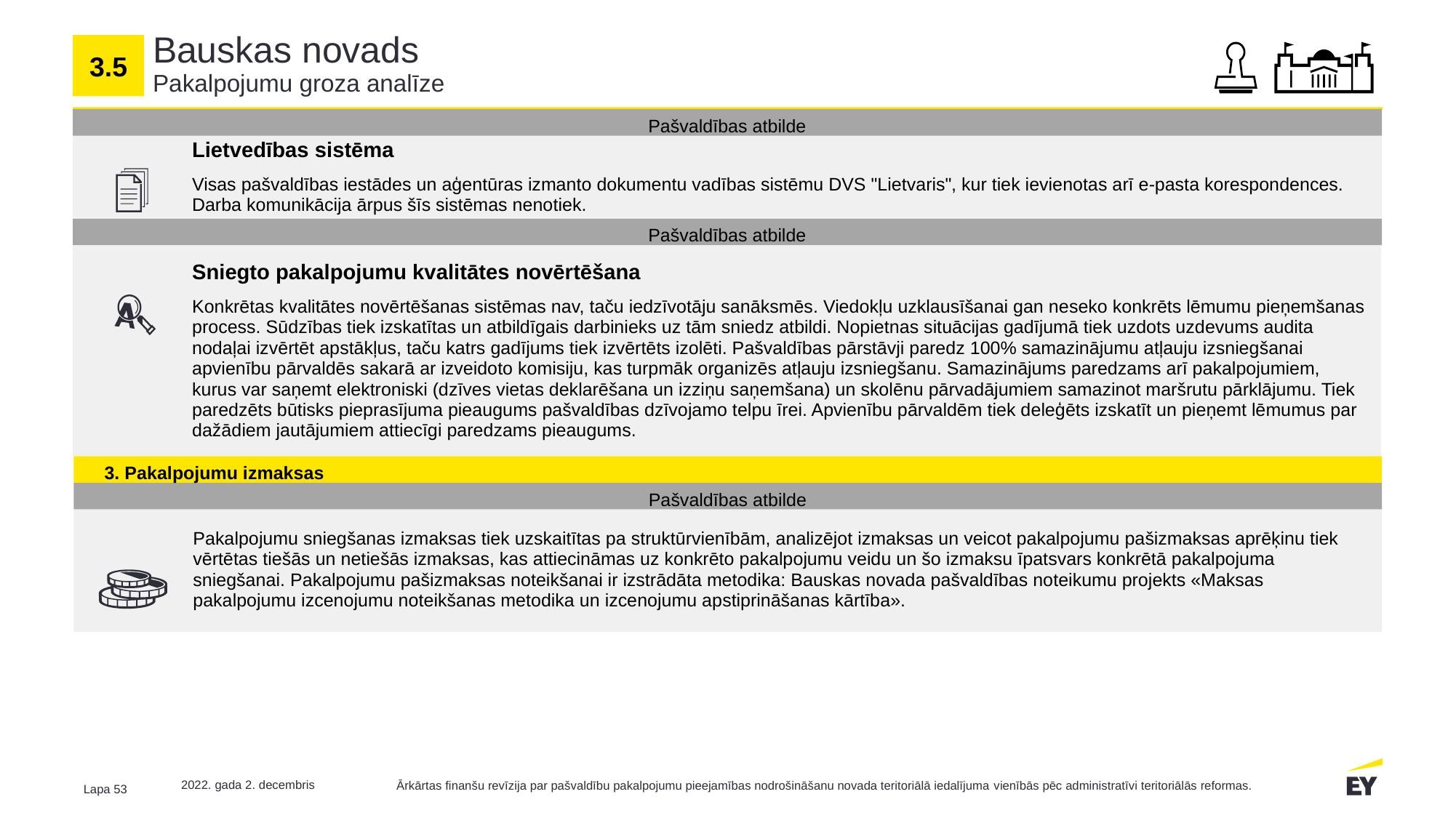

# Bauskas novads
3.5

Pakalpojumu groza analīze
Pašvaldības atbilde
Lietvedības sistēma
Visas pašvaldības iestādes un aģentūras izmanto dokumentu vadības sistēmu DVS "Lietvaris", kur tiek ievienotas arī e-pasta korespondences. Darba komunikācija ārpus šīs sistēmas nenotiek.

Pašvaldības atbilde
Sniegto pakalpojumu kvalitātes novērtēšana
Konkrētas kvalitātes novērtēšanas sistēmas nav, taču iedzīvotāju sanāksmēs. Viedokļu uzklausīšanai gan neseko konkrēts lēmumu pieņemšanas process. Sūdzības tiek izskatītas un atbildīgais darbinieks uz tām sniedz atbildi. Nopietnas situācijas gadījumā tiek uzdots uzdevums audita nodaļai izvērtēt apstākļus, taču katrs gadījums tiek izvērtēts izolēti. Pašvaldības pārstāvji paredz 100% samazinājumu atļauju izsniegšanai apvienību pārvaldēs sakarā ar izveidoto komisiju, kas turpmāk organizēs atļauju izsniegšanu. Samazinājums paredzams arī pakalpojumiem, kurus var saņemt elektroniski (dzīves vietas deklarēšana un izziņu saņemšana) un skolēnu pārvadājumiem samazinot maršrutu pārklājumu. Tiek paredzēts būtisks pieprasījuma pieaugums pašvaldības dzīvojamo telpu īrei. Apvienību pārvaldēm tiek deleģēts izskatīt un pieņemt lēmumus par dažādiem jautājumiem attiecīgi paredzams pieaugums.

3. Pakalpojumu izmaksas
Pašvaldības atbilde
Pakalpojumu sniegšanas izmaksas tiek uzskaitītas pa struktūrvienībām, analizējot izmaksas un veicot pakalpojumu pašizmaksas aprēķinu tiek vērtētas tiešās un netiešās izmaksas, kas attiecināmas uz konkrēto pakalpojumu veidu un šo izmaksu īpatsvars konkrētā pakalpojuma sniegšanai. Pakalpojumu pašizmaksas noteikšanai ir izstrādāta metodika: Bauskas novada pašvaldības noteikumu projekts «Maksas pakalpojumu izcenojumu noteikšanas metodika un izcenojumu apstiprināšanas kārtība».

2022. gada 2. decembris
Ārkārtas finanšu revīzija par pašvaldību pakalpojumu pieejamības nodrošināšanu novada teritoriālā iedalījuma vienībās pēc administratīvi teritoriālās reformas.

Lapa 53